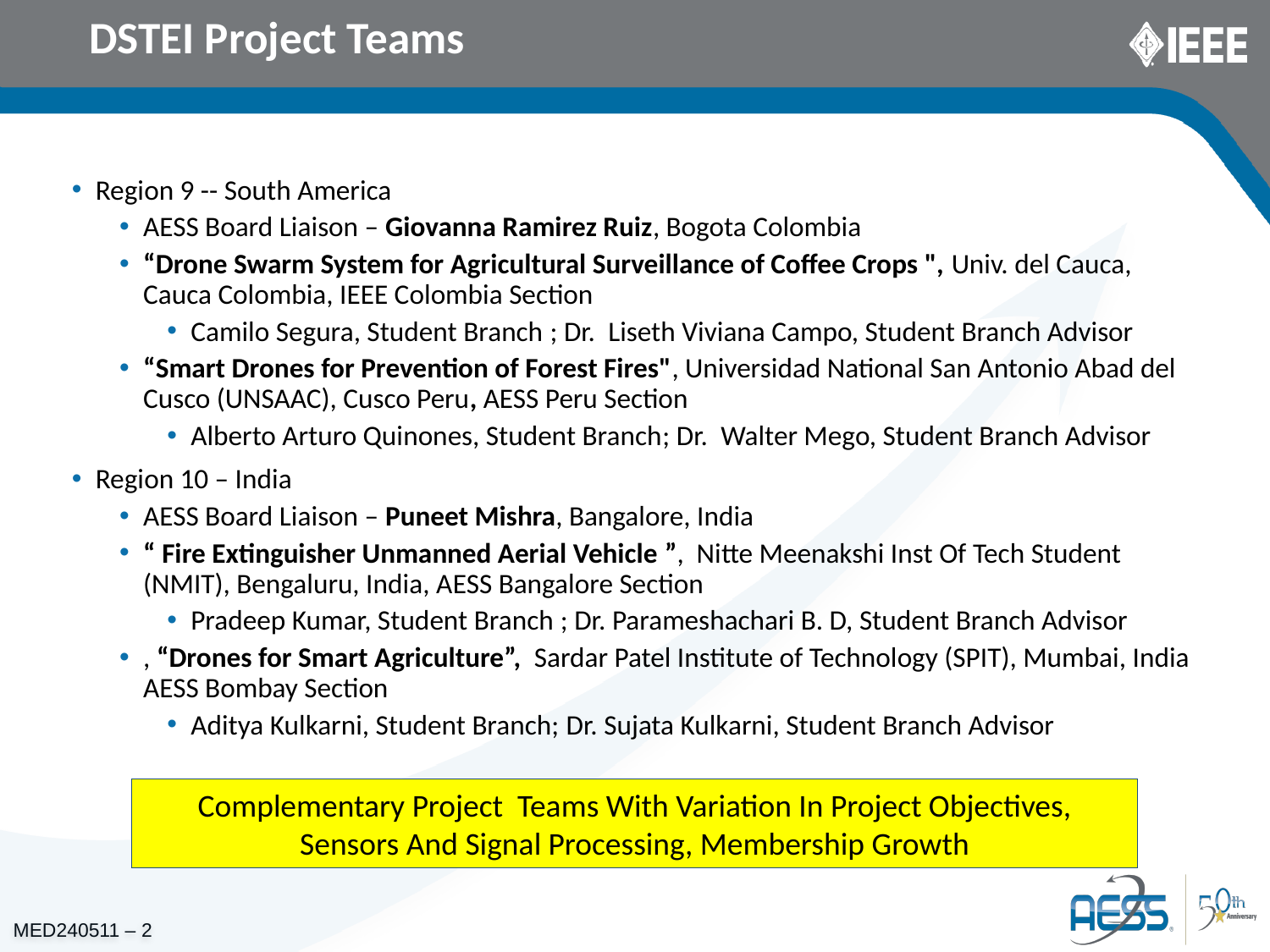

# DSTEI Project Teams
Region 9 -- South America
AESS Board Liaison – Giovanna Ramirez Ruiz, Bogota Colombia
“Drone Swarm System for Agricultural Surveillance of Coffee Crops ", Univ. del Cauca, Cauca Colombia, IEEE Colombia Section
Camilo Segura, Student Branch ; Dr.  Liseth Viviana Campo, Student Branch Advisor
“Smart Drones for Prevention of Forest Fires", Universidad National San Antonio Abad del Cusco (UNSAAC), Cusco Peru, AESS Peru Section
Alberto Arturo Quinones, Student Branch; Dr.  Walter Mego, Student Branch Advisor
Region 10 – India
AESS Board Liaison – Puneet Mishra, Bangalore, India
“ Fire Extinguisher Unmanned Aerial Vehicle ”,  Nitte Meenakshi Inst Of Tech Student (NMIT), Bengaluru, India, AESS Bangalore Section
Pradeep Kumar, Student Branch ; Dr. Parameshachari B. D, Student Branch Advisor
, “Drones for Smart Agriculture”,  Sardar Patel Institute of Technology (SPIT), Mumbai, India
AESS Bombay Section
Aditya Kulkarni, Student Branch; Dr. Sujata Kulkarni, Student Branch Advisor
Complementary Project  Teams With Variation In Project Objectives, Sensors And Signal Processing, Membership Growth